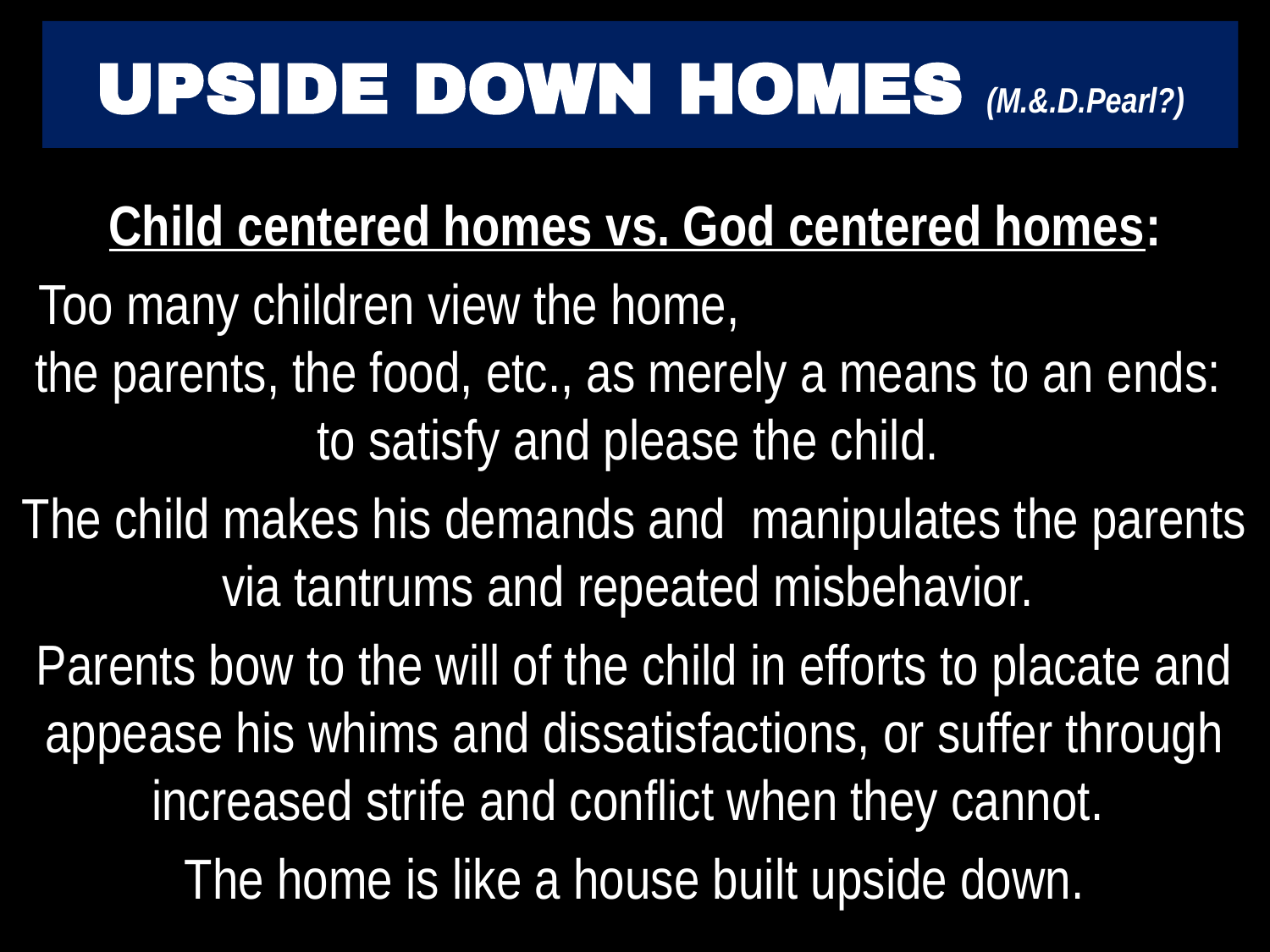

Child centered homes vs. God centered homes:
Too many children view the home,                                       the parents, the food, etc., as merely a means to an ends:  to satisfy and please the child.
The child makes his demands and  manipulates the parents via tantrums and repeated misbehavior.
Parents bow to the will of the child in efforts to placate and appease his whims and dissatisfactions, or suffer through increased strife and conflict when they cannot.
The home is like a house built upside down.
# UPSIDE DOWN HOMES (M.&.D.Pearl?)